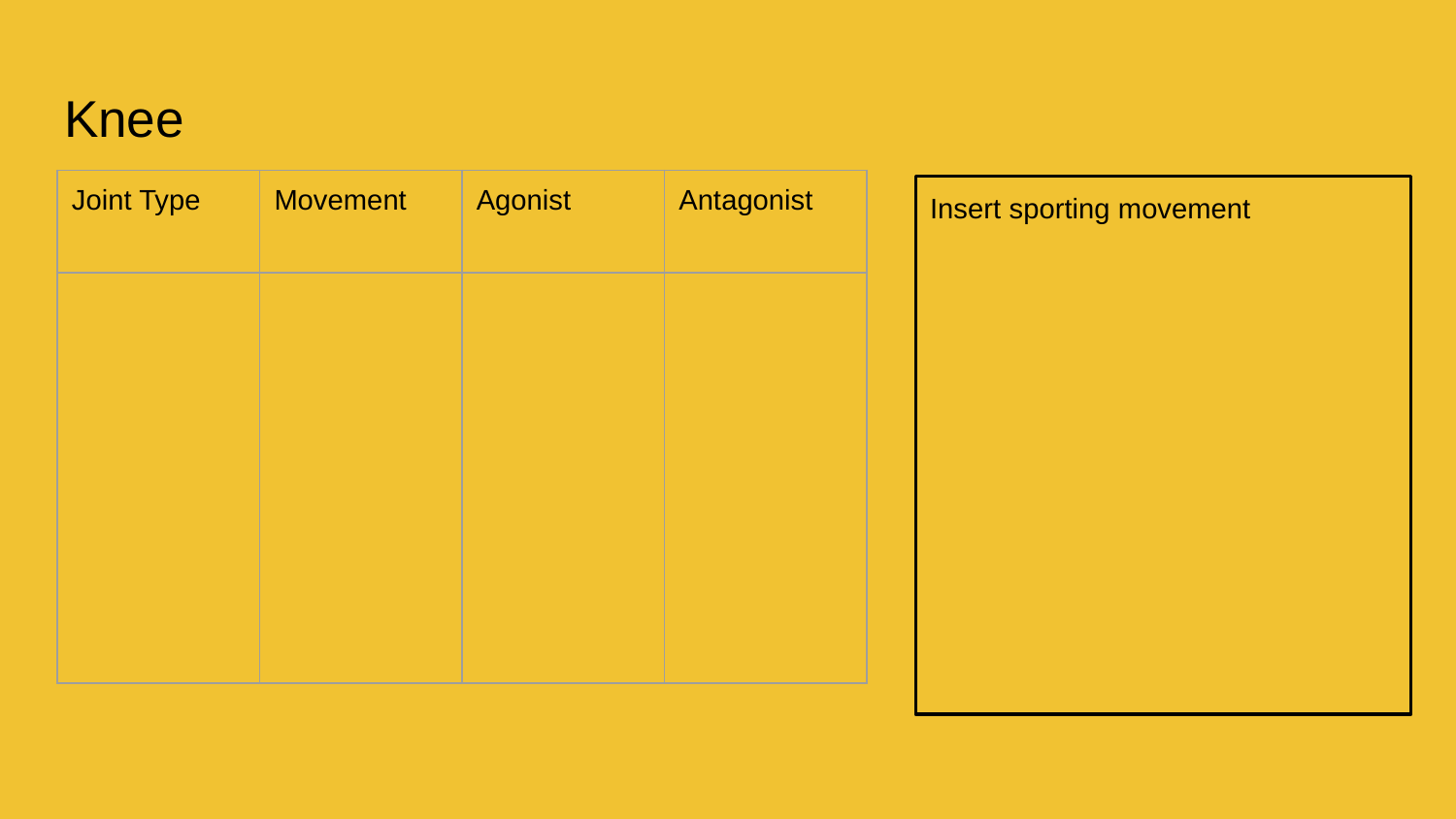

# Knee
| Joint Type | Movement | Agonist | Antagonist |
| --- | --- | --- | --- |
|  |  |  |  |
Insert sporting movement